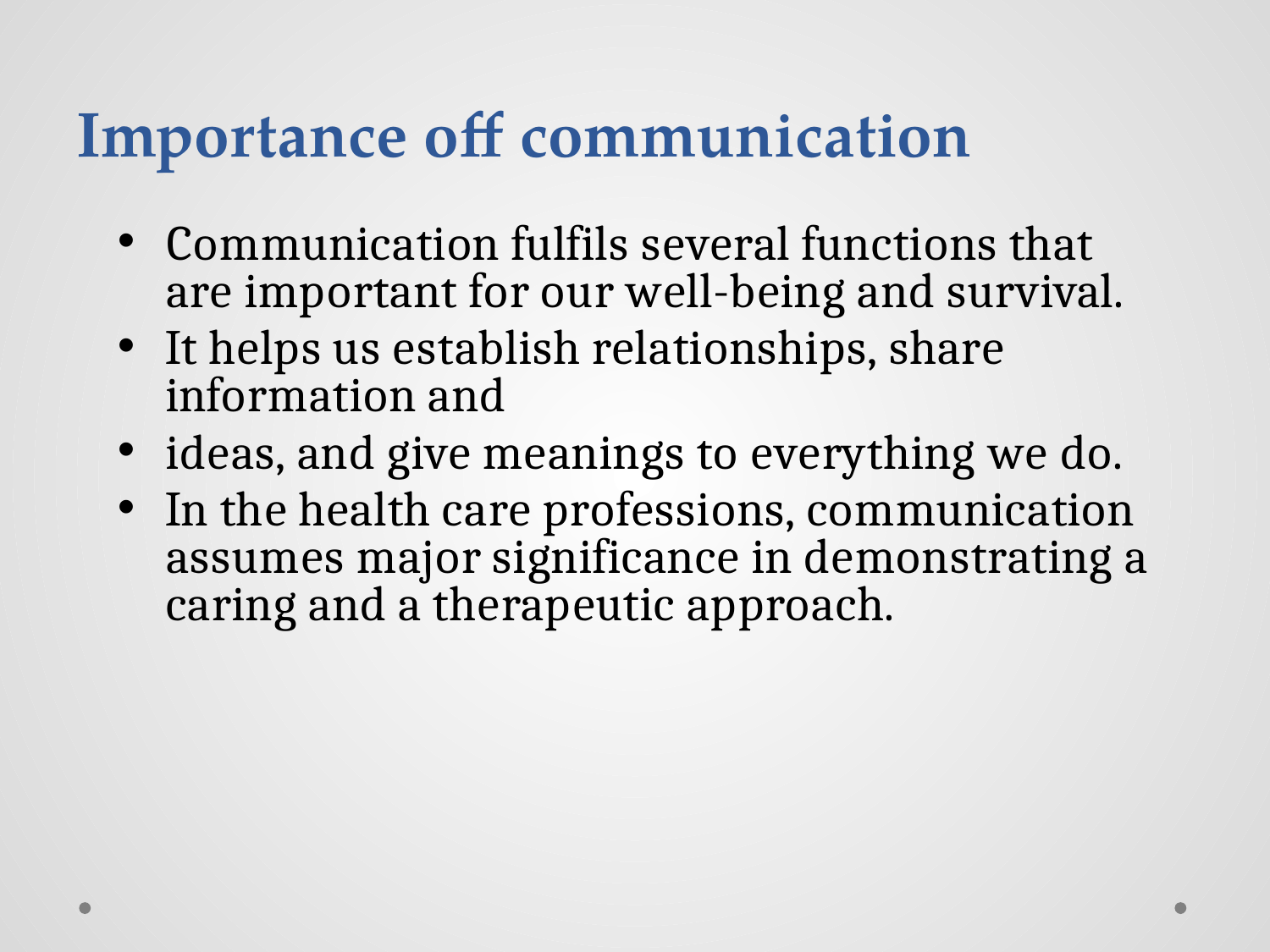

# Importance off communication
Communication fulfils several functions that are important for our well-being and survival.
It helps us establish relationships, share information and
ideas, and give meanings to everything we do.
In the health care professions, communication assumes major significance in demonstrating a caring and a therapeutic approach.